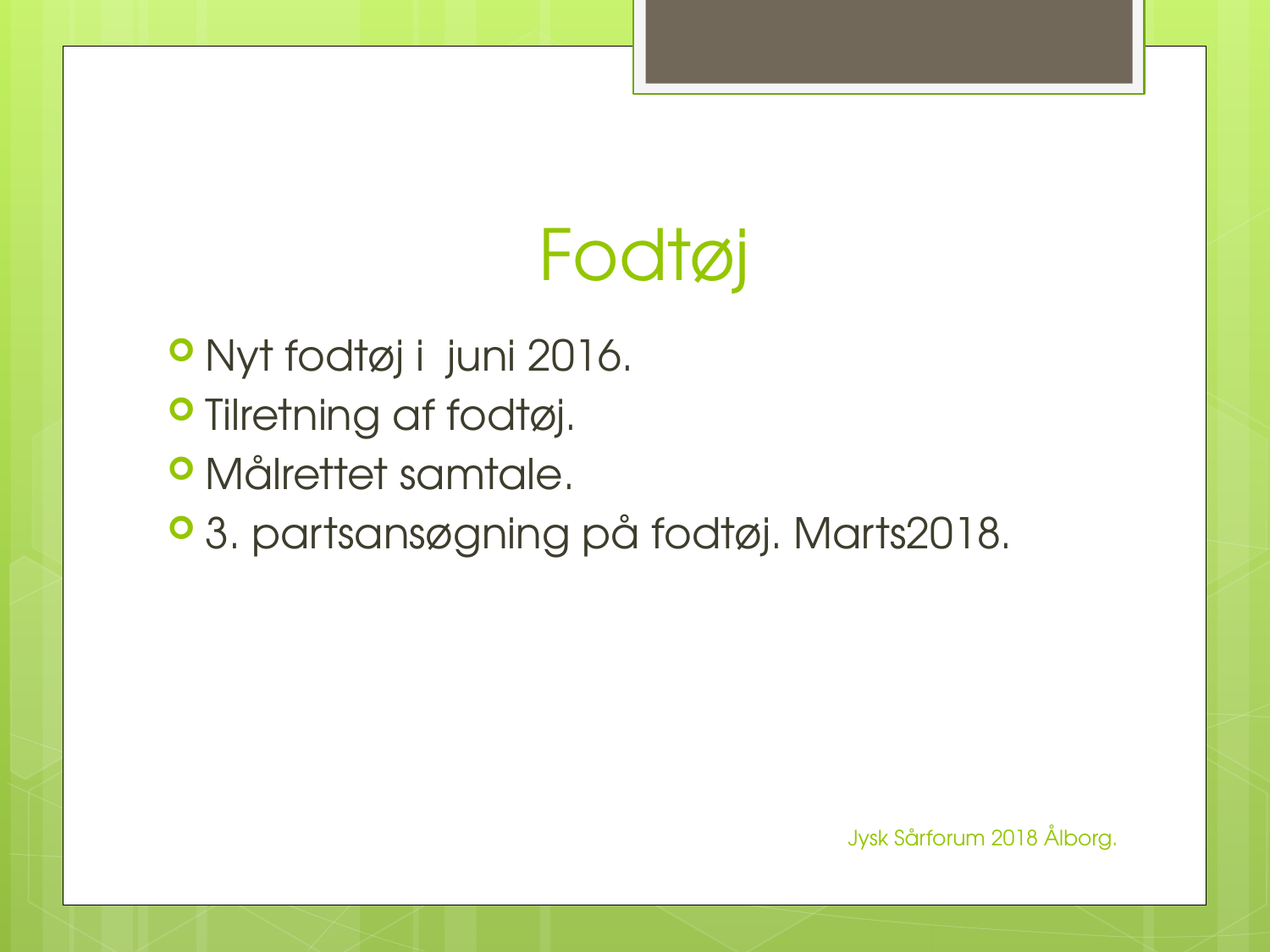

# Fodtøj
Nyt fodtøj i  juni 2016.
Tilretning af fodtøj.
Målrettet samtale.
3. partsansøgning på fodtøj. Marts2018.
Jysk Sårforum 2018 Ålborg.